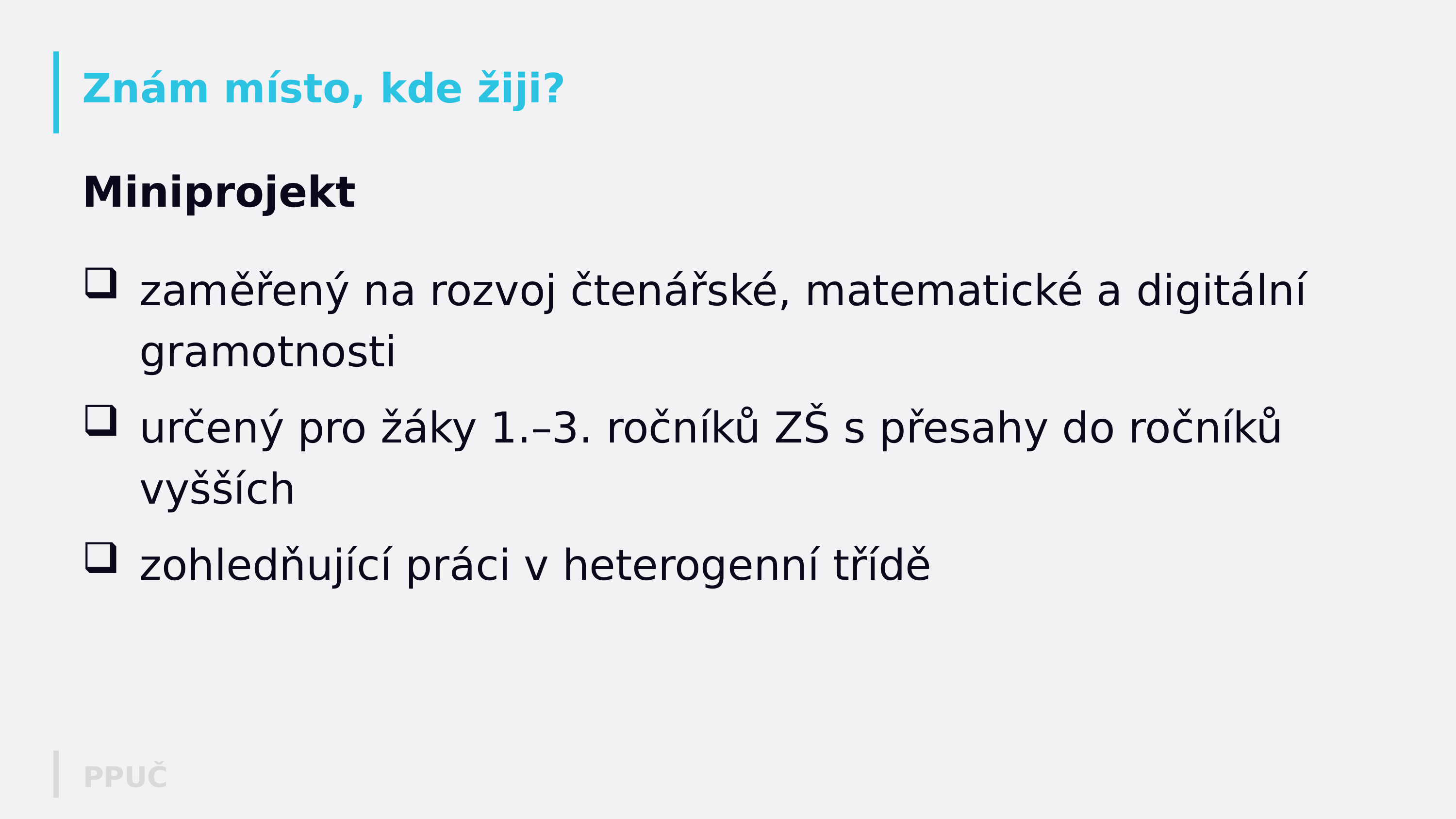

# Znám místo, kde žiji?
Miniprojekt
zaměřený na rozvoj čtenářské, matematické a digitální gramotnosti
určený pro žáky 1.–3. ročníků ZŠ s přesahy do ročníků vyšších
zohledňující práci v heterogenní třídě